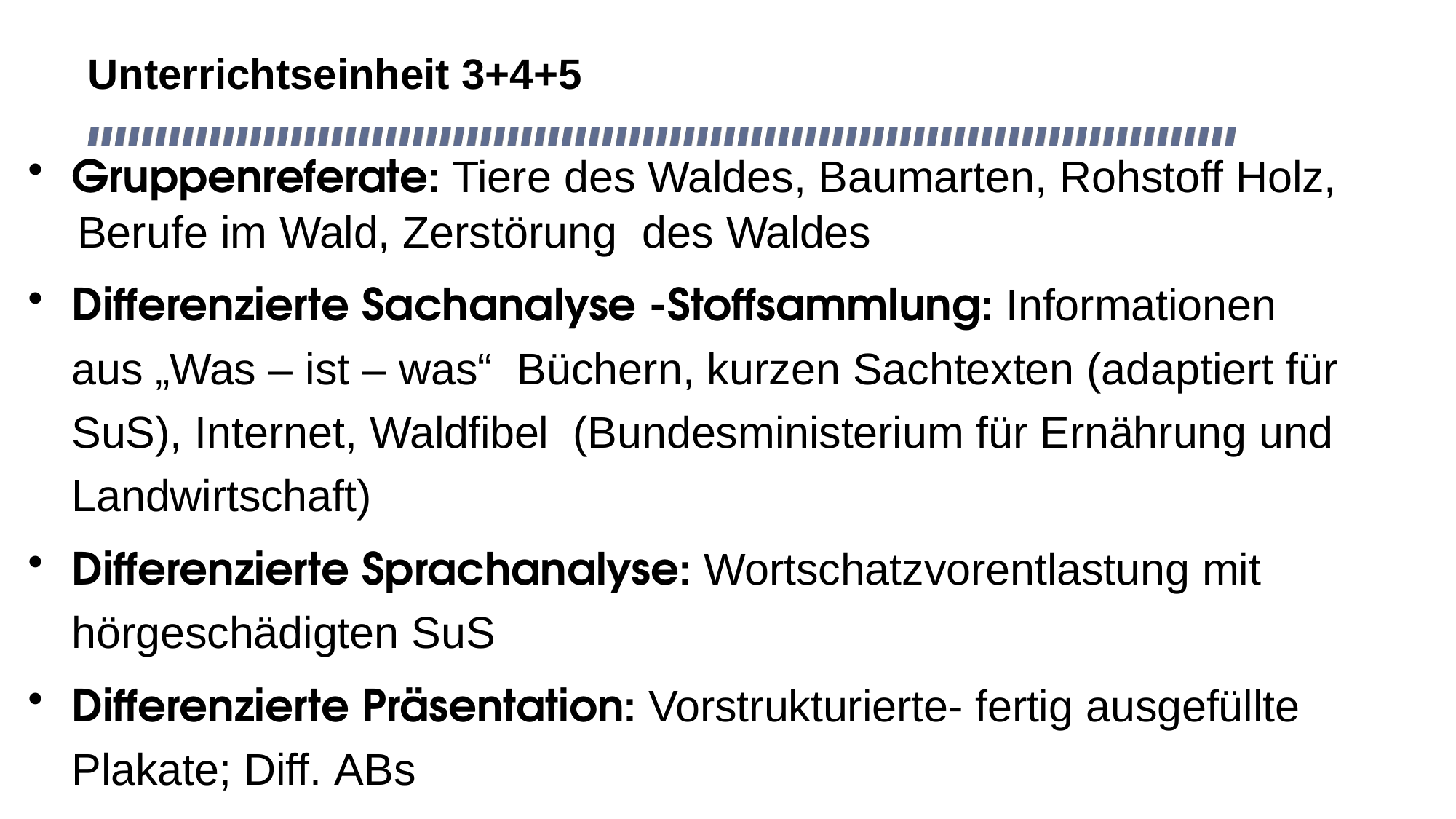

Unterrichtseinheit 3+4+5

Gruppenreferate: Tiere des Waldes, Baumarten, Rohstoff Holz,
    Berufe im Wald, Zerstörung  des Waldes
Differenzierte Sachanalyse -Stoffsammlung: Informationen aus „Was – ist – was“  Büchern, kurzen Sachtexten (adaptiert für SuS), Internet, Waldfibel  (Bundesministerium für Ernährung und Landwirtschaft)
Differenzierte Sprachanalyse: Wortschatzvorentlastung mit hörgeschädigten SuS
Differenzierte Präsentation: Vorstrukturierte- fertig ausgefüllte Plakate; Diff. ABs